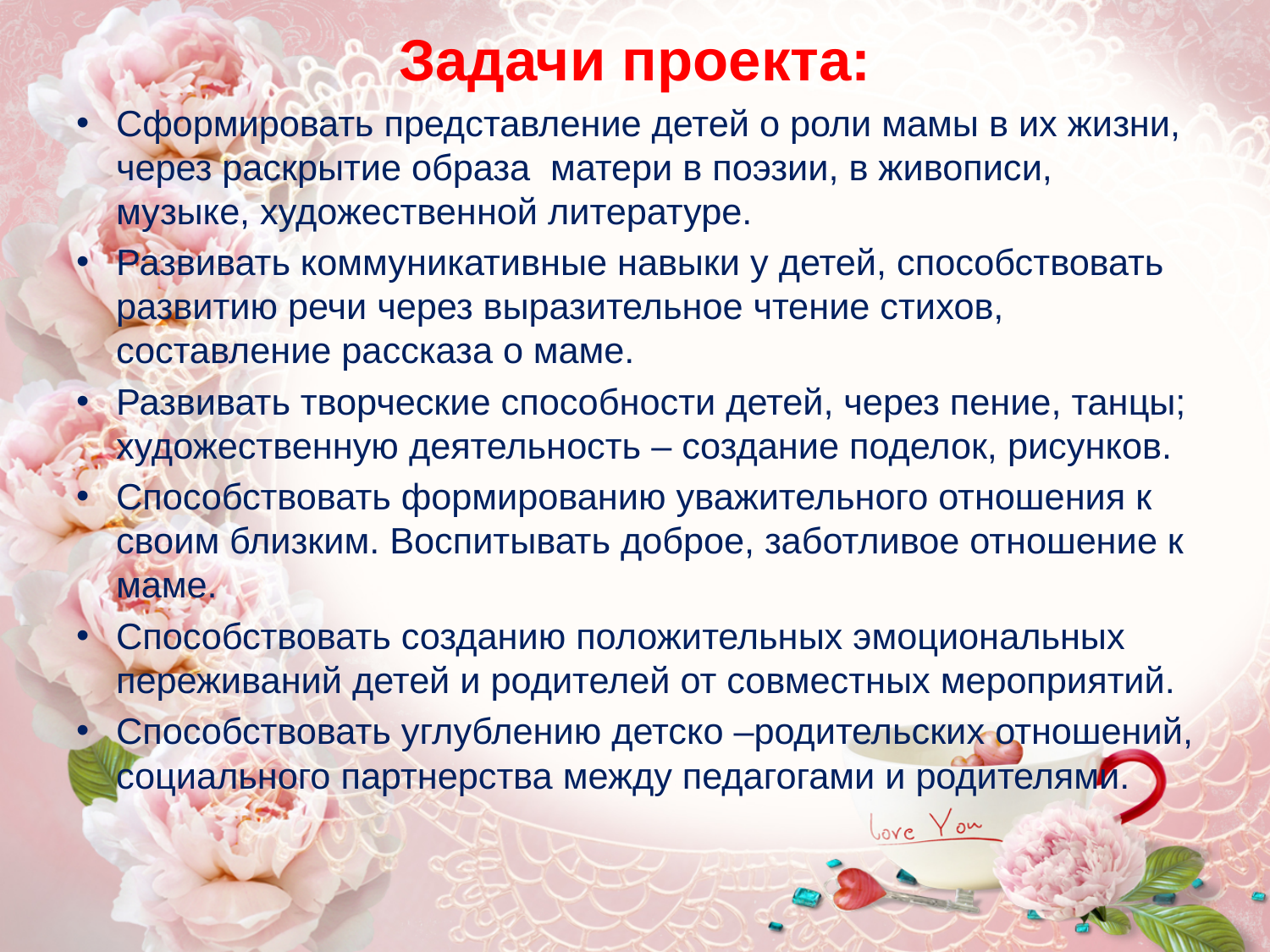

Задачи проекта:
Сформировать представление детей о роли мамы в их жизни, через раскрытие образа  матери в поэзии, в живописи, музыке, художественной литературе.
Развивать коммуникативные навыки у детей, способствовать развитию речи через выразительное чтение стихов, составление рассказа о маме.
Развивать творческие способности детей, через пение, танцы; художественную деятельность – создание поделок, рисунков.
Способствовать формированию уважительного отношения к своим близким. Воспитывать доброе, заботливое отношение к маме.
Способствовать созданию положительных эмоциональных переживаний детей и родителей от совместных мероприятий.
Способствовать углублению детско –родительских отношений, социального партнерства между педагогами и родителями.